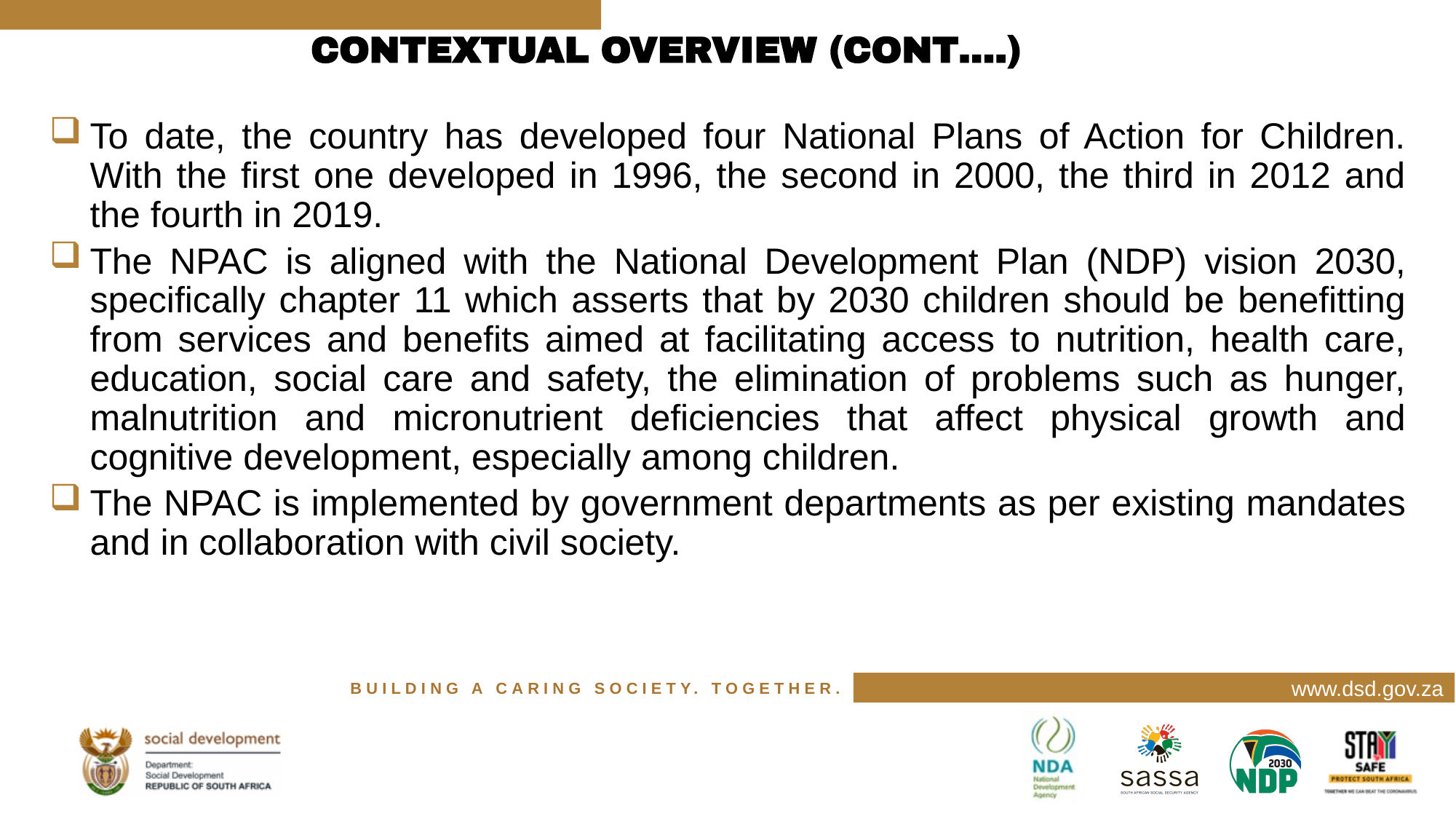

# CONTEXTUAL OVERVIEW (CONT….)
To date, the country has developed four National Plans of Action for Children. With the first one developed in 1996, the second in 2000, the third in 2012 and the fourth in 2019.
The NPAC is aligned with the National Development Plan (NDP) vision 2030, specifically chapter 11 which asserts that by 2030 children should be benefitting from services and benefits aimed at facilitating access to nutrition, health care, education, social care and safety, the elimination of problems such as hunger, malnutrition and micronutrient deficiencies that affect physical growth and cognitive development, especially among children.
The NPAC is implemented by government departments as per existing mandates and in collaboration with civil society.

www.dsd.gov.za
BUILDING A CARING SOCIETY. TOGETHER.